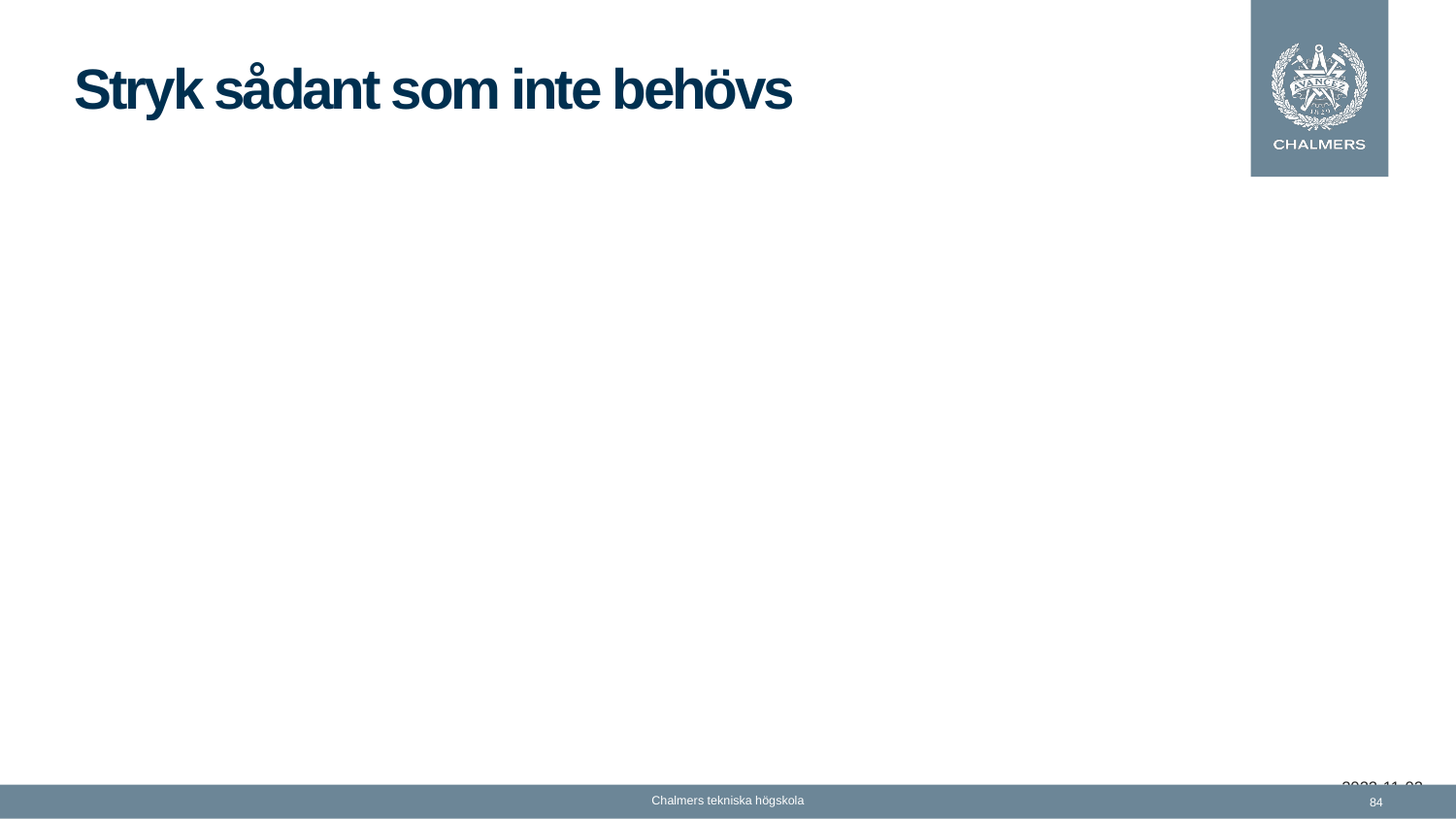

# Stryk sådant som inte behövs
2022-11-02
Chalmers tekniska högskola
84